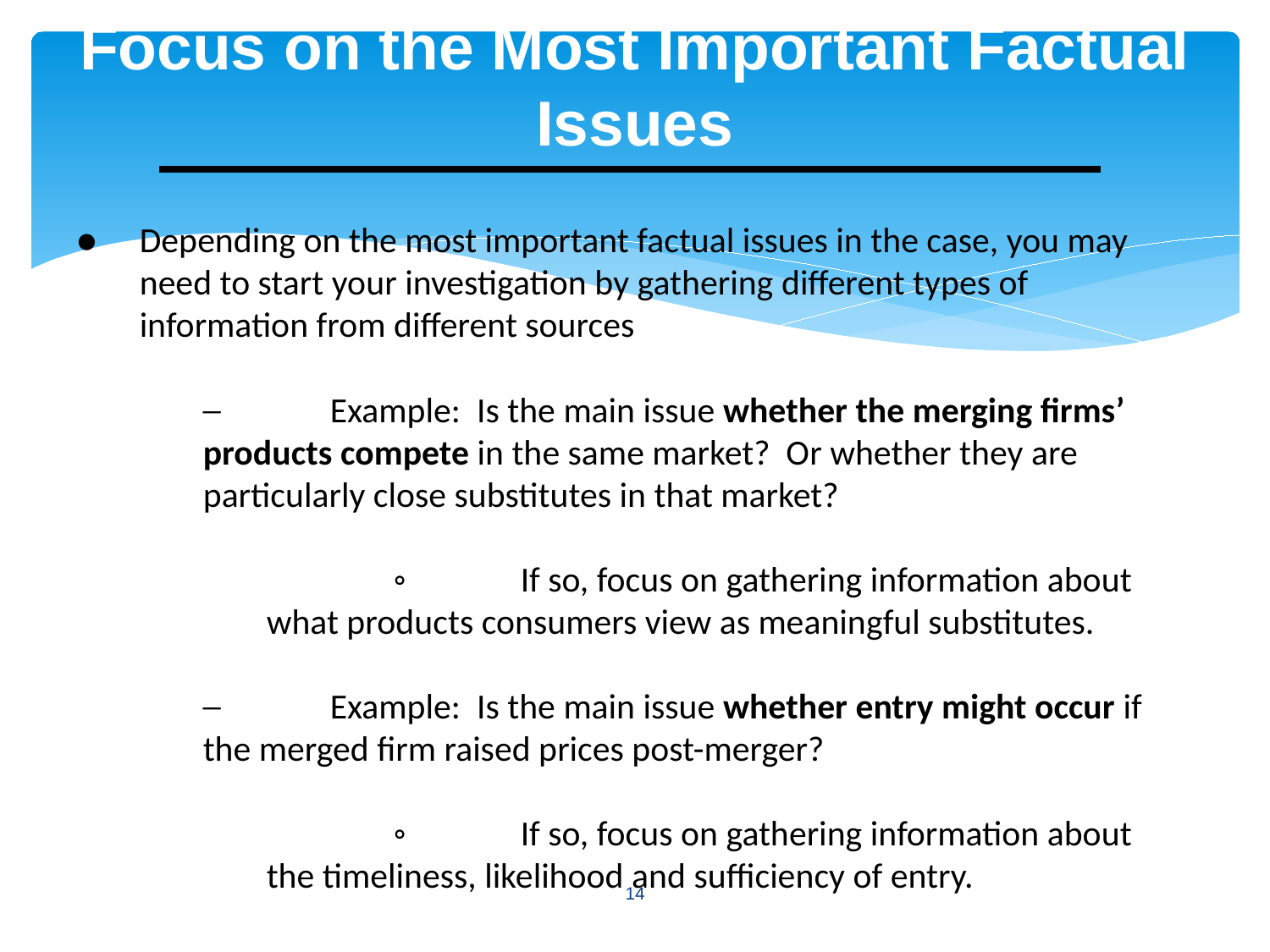

# Focus on the Most Important Factual Issues
●	Depending on the most important factual issues in the case, you may need to start your investigation by gathering different types of information from different sources

	─	Example:  Is the main issue whether the merging firms’ products compete in the same market?  Or whether they are particularly close substitutes in that market?

		◦	If so, focus on gathering information about what products consumers view as meaningful substitutes.

	─	Example:  Is the main issue whether entry might occur if the merged firm raised prices post-merger?

		◦	If so, focus on gathering information about the timeliness, likelihood and sufficiency of entry.
14